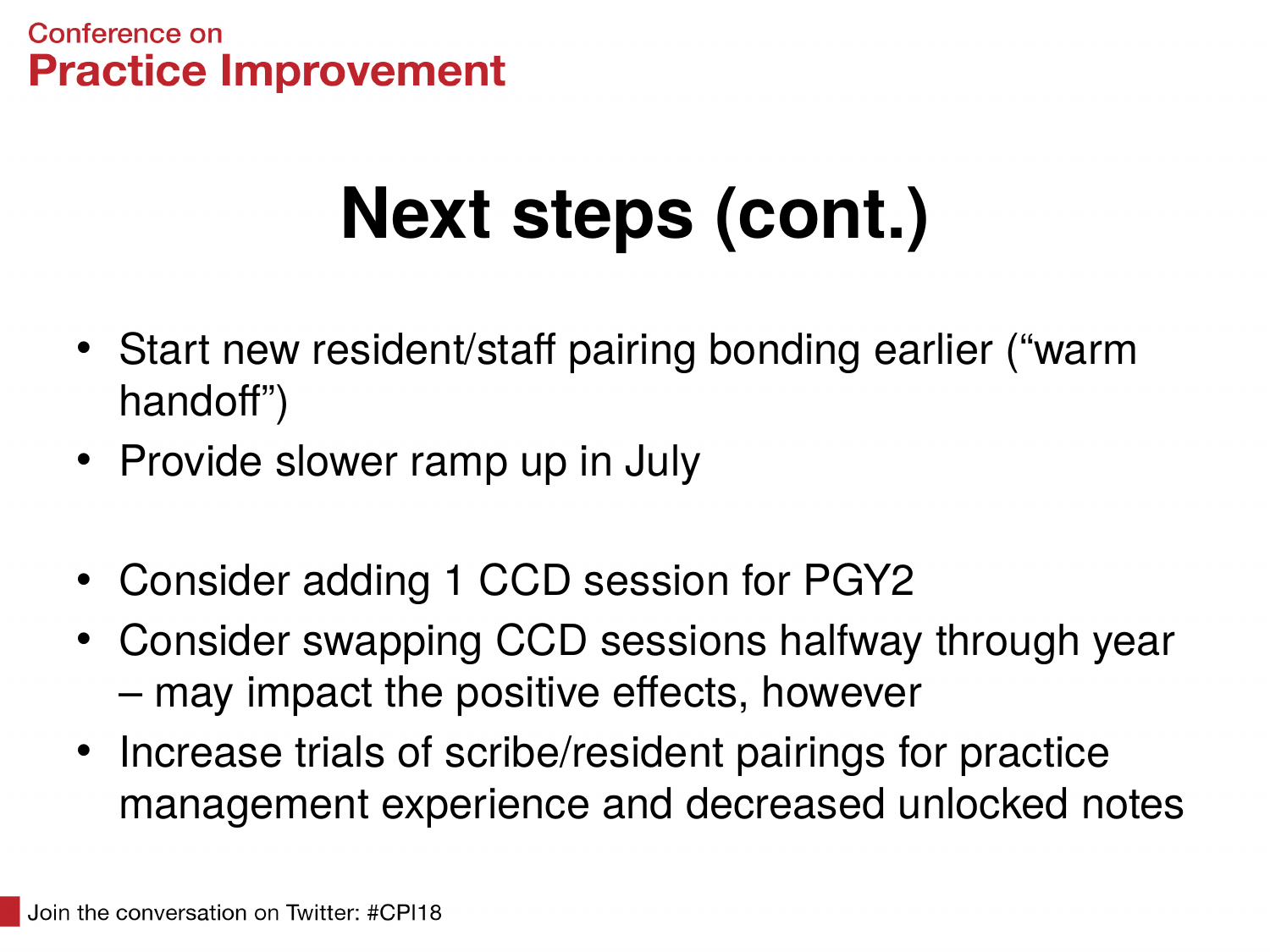

# Next steps (cont.)
Start new resident/staff pairing bonding earlier (“warm handoff”)
Provide slower ramp up in July

Consider adding 1 CCD session for PGY2
Consider swapping CCD sessions halfway through year – may impact the positive effects, however
Increase trials of scribe/resident pairings for practice management experience and decreased unlocked notes